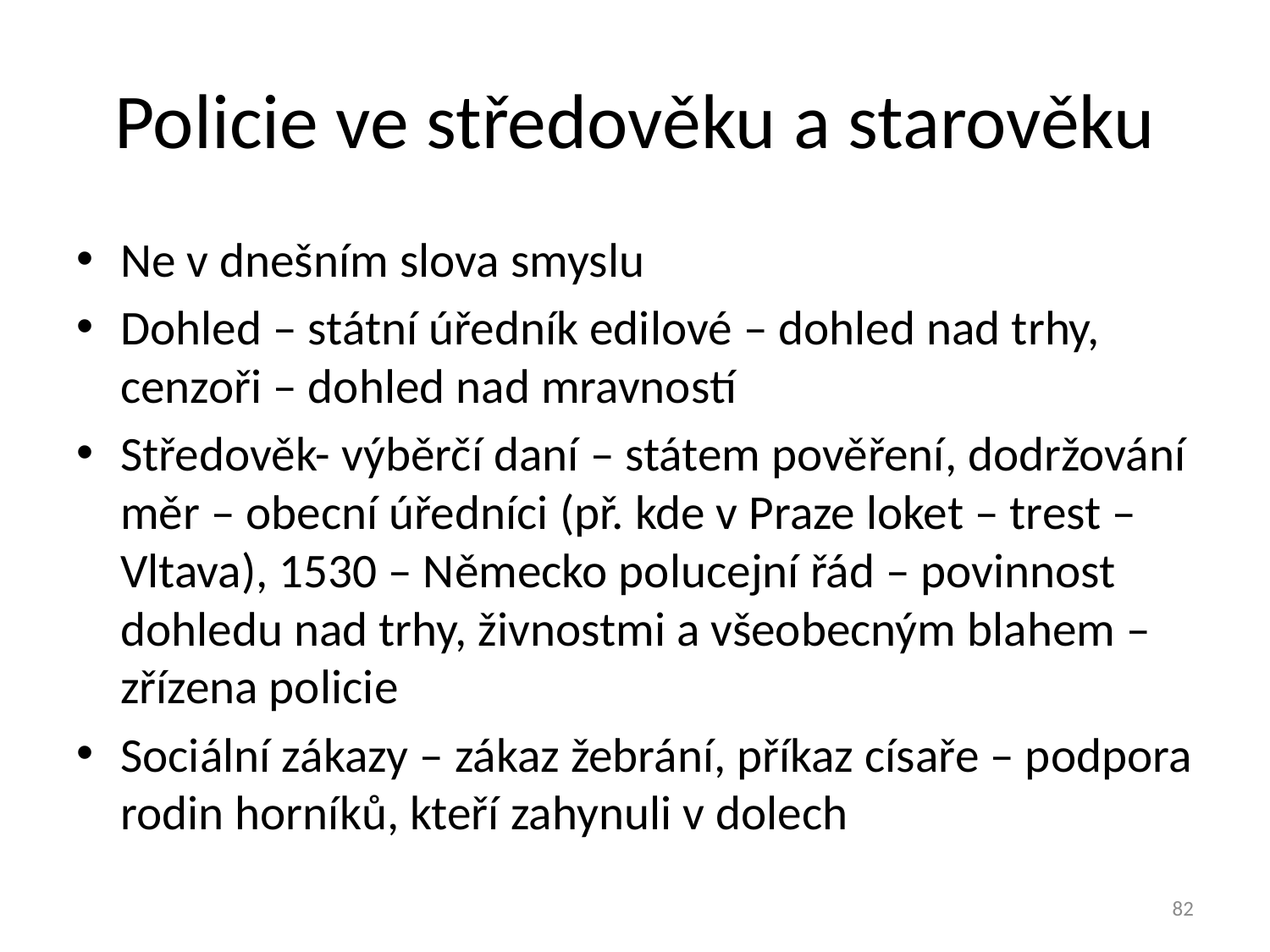

# Policie ve středověku a starověku
Ne v dnešním slova smyslu
Dohled – státní úředník edilové – dohled nad trhy, cenzoři – dohled nad mravností
Středověk- výběrčí daní – státem pověření, dodržování měr – obecní úředníci (př. kde v Praze loket – trest – Vltava), 1530 – Německo polucejní řád – povinnost dohledu nad trhy, živnostmi a všeobecným blahem – zřízena policie
Sociální zákazy – zákaz žebrání, příkaz císaře – podpora rodin horníků, kteří zahynuli v dolech

82